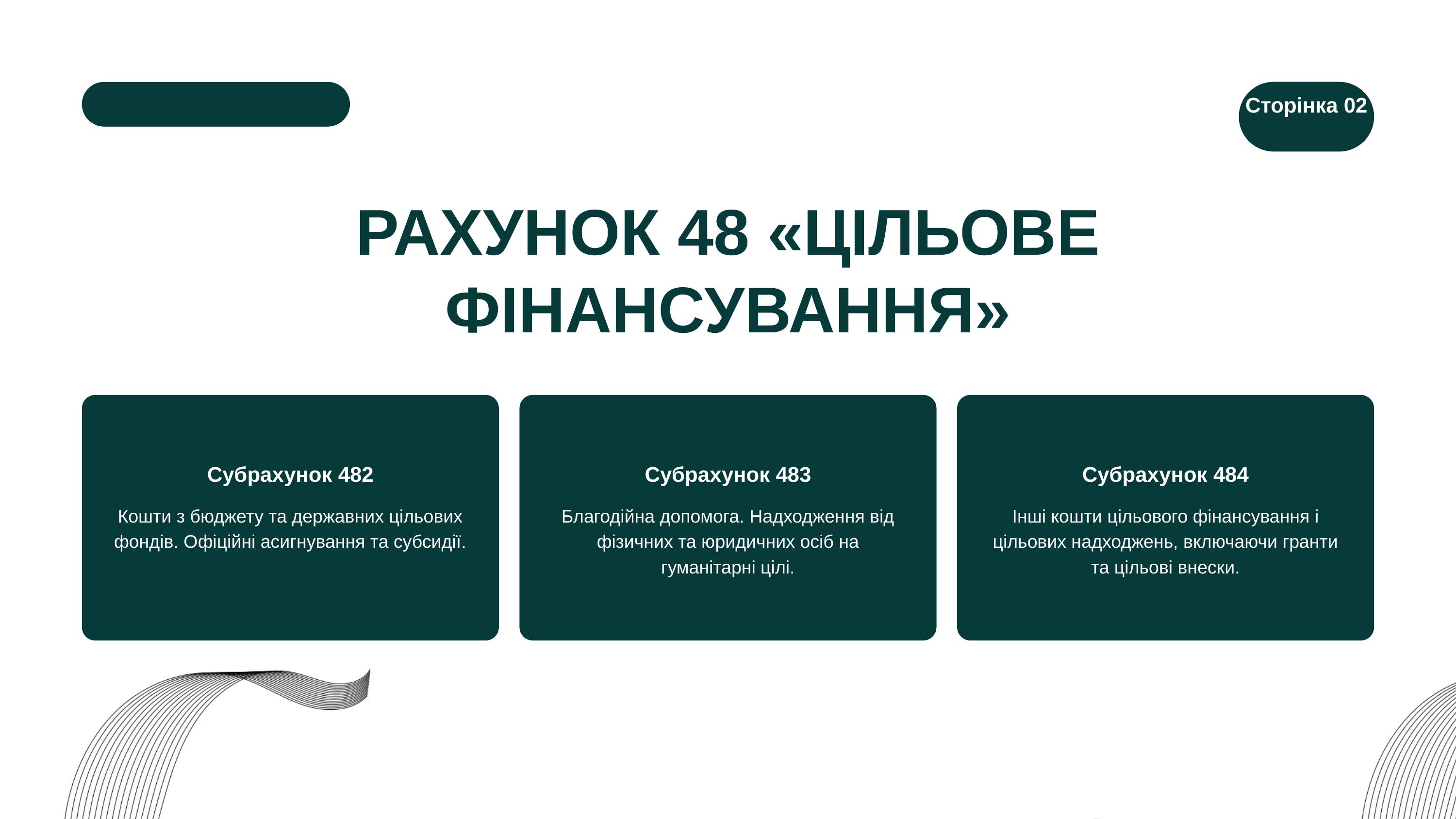

Сторінка 02
РАХУНОК 48 «ЦІЛЬОВЕ ФІНАНСУВАННЯ»

Субрахунок 482
Кошти з бюджету та державних цільових фондів. Офіційні асигнування та субсидії.
Субрахунок 483
Благодійна допомога. Надходження від фізичних та юридичних осіб на гуманітарні цілі.
Субрахунок 484
Інші кошти цільового фінансування і цільових надходжень, включаючи гранти та цільові внески.